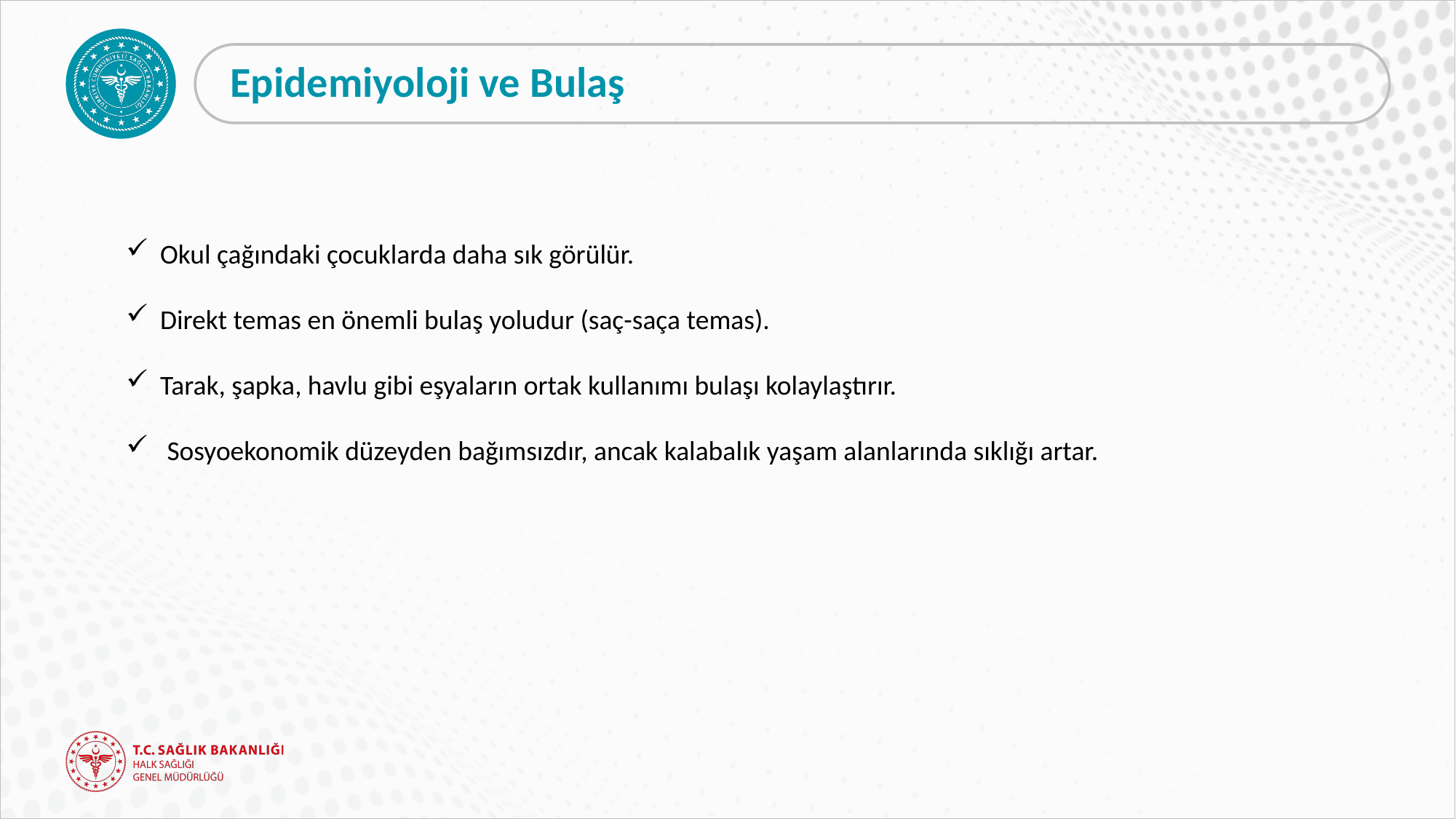

# Epidemiyoloji ve Bulaş
Okul çağındaki çocuklarda daha sık görülür.
Direkt temas en önemli bulaş yoludur (saç-saça temas).
Tarak, şapka, havlu gibi eşyaların ortak kullanımı bulaşı kolaylaştırır.
Sosyoekonomik düzeyden bağımsızdır, ancak kalabalık yaşam alanlarında sıklığı artar.

15